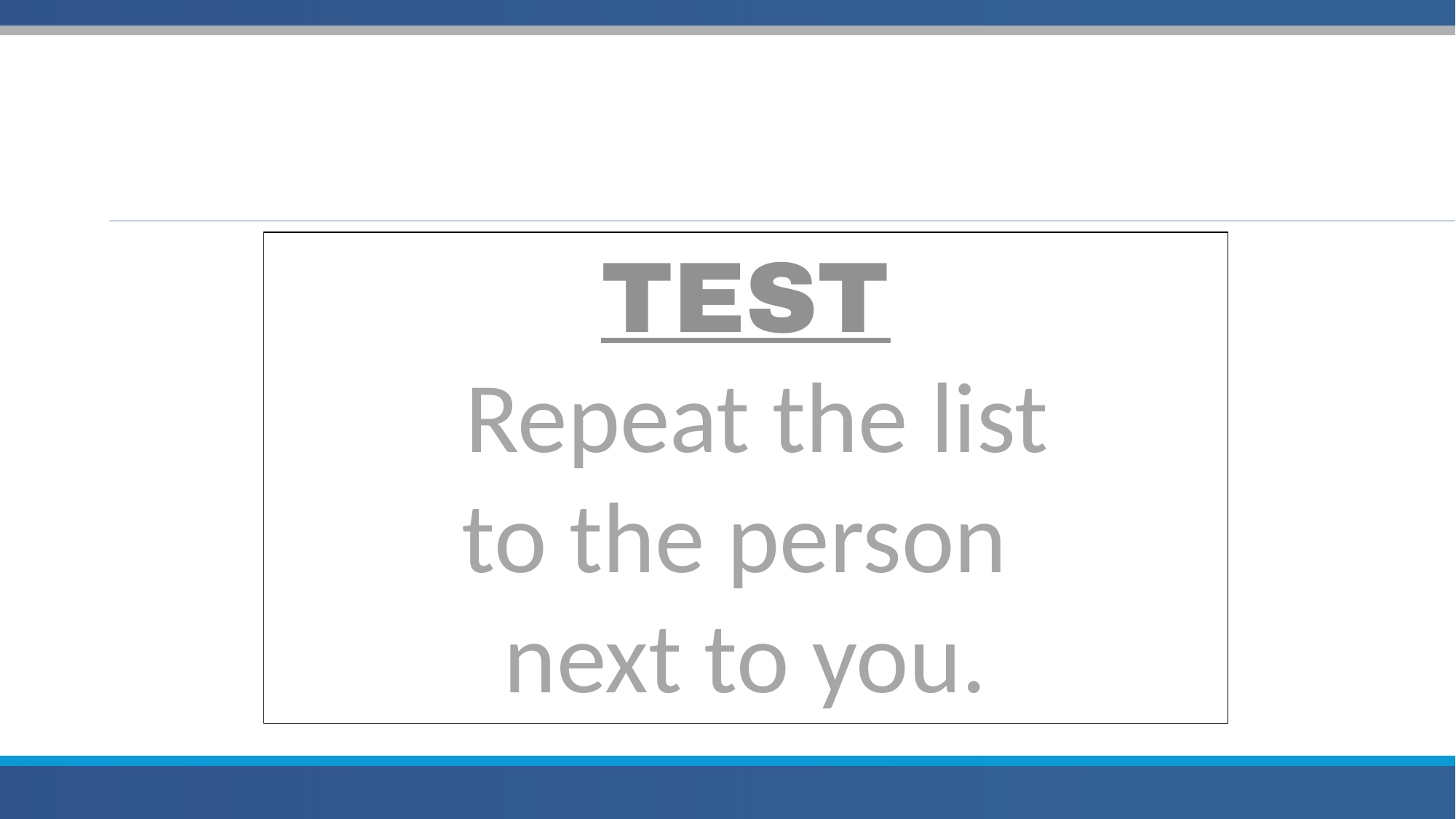

# TEST Repeat the list to the person next to you.